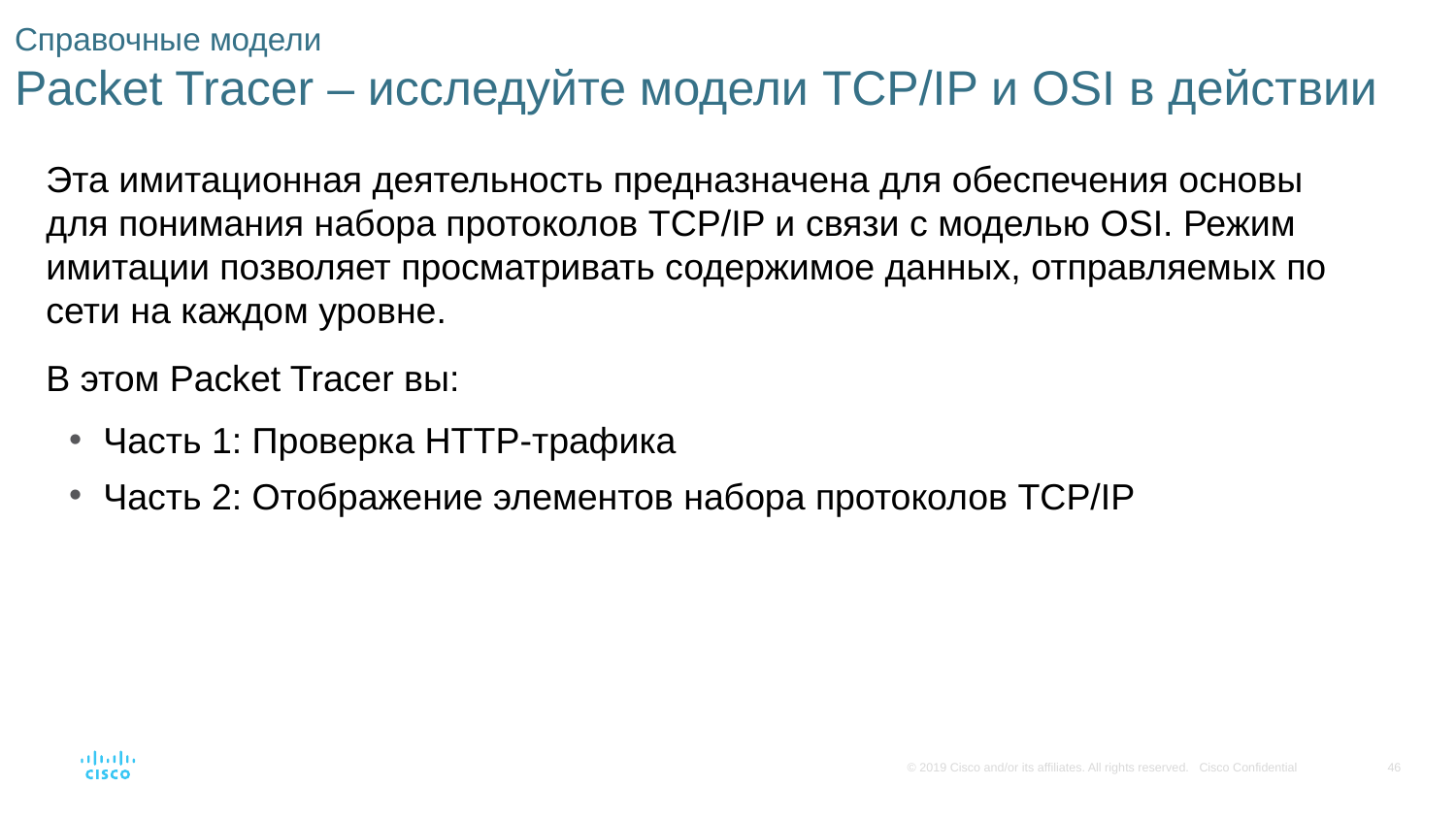

# Справочные модели Packet Tracer – исследуйте модели TCP/IP и OSI в действии
Эта имитационная деятельность предназначена для обеспечения основы для понимания набора протоколов TCP/IP и связи с моделью OSI. Режим имитации позволяет просматривать содержимое данных, отправляемых по сети на каждом уровне.
В этом Packet Tracer вы:
Часть 1: Проверка HTTP-трафика
Часть 2: Отображение элементов набора протоколов TCP/IP